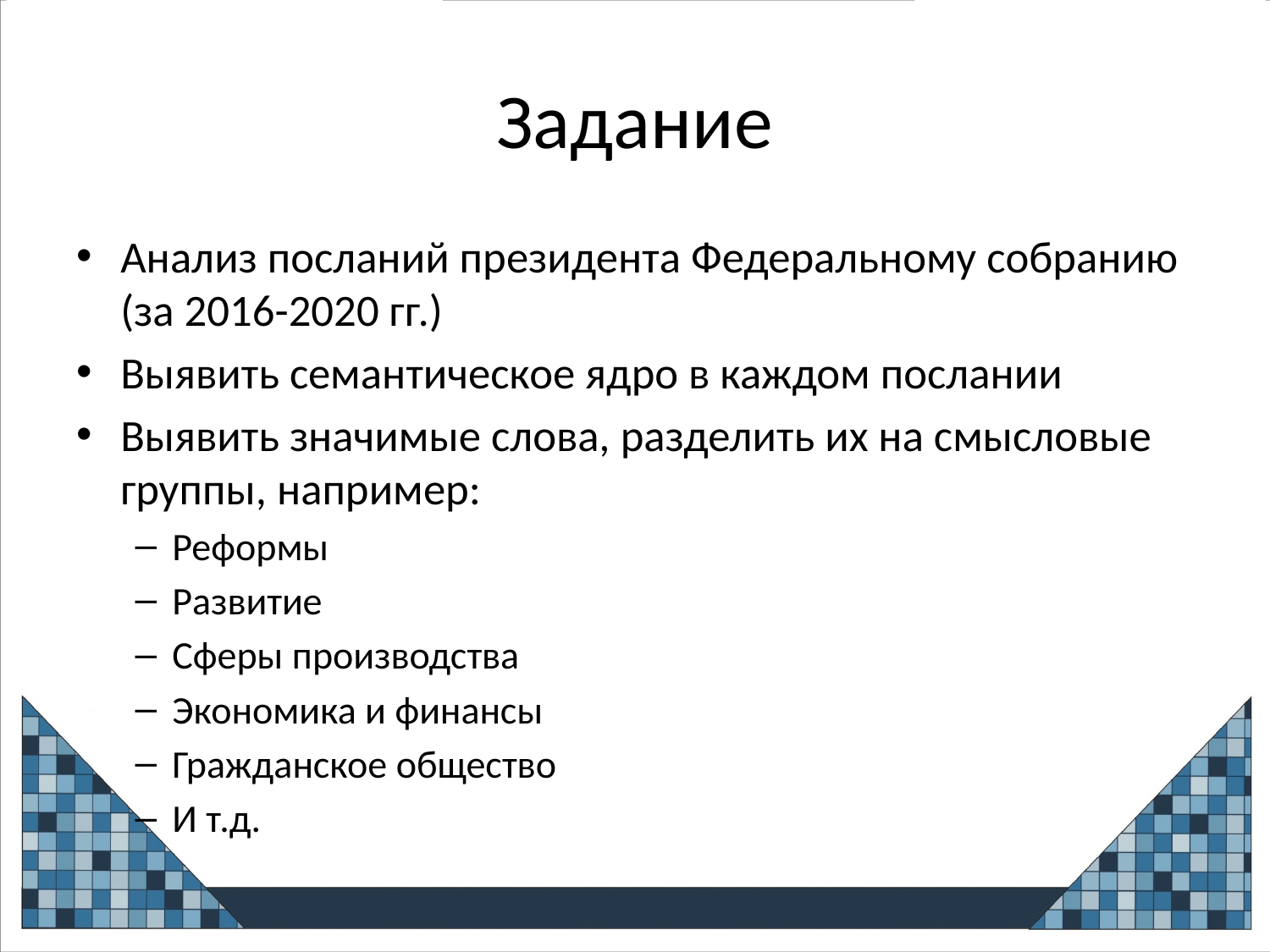

# Задание
Анализ посланий президента Федеральному собранию (за 2016-2020 гг.)
Выявить семантическое ядро в каждом послании
Выявить значимые слова, разделить их на смысловые группы, например:
Реформы
Развитие
Сферы производства
Экономика и финансы
Гражданское общество
И т.д.